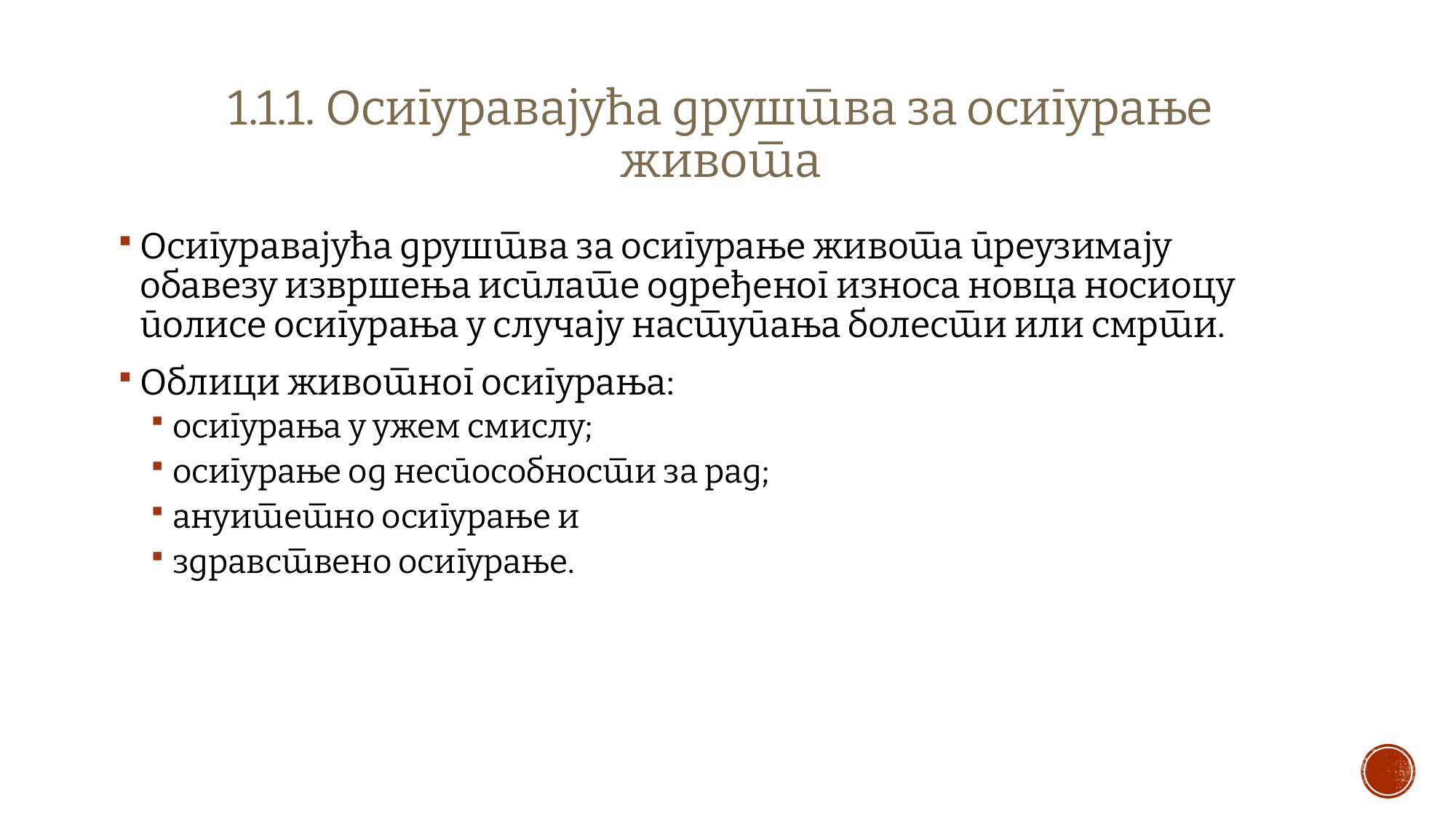

# 1.1.1. Осигуравајућа друштва за осигурање живота
Осигуравајућа друштва за осигурање живота преузимају обавезу извршења исплате одређеног износа новца носиоцу полисе осигурања у случају наступања болести или смрти.
Облици животног осигурања:
осигурања у ужем смислу;
осигурање од неспособности за рад;
ануитетно осигурање и
здравствено осигурање.